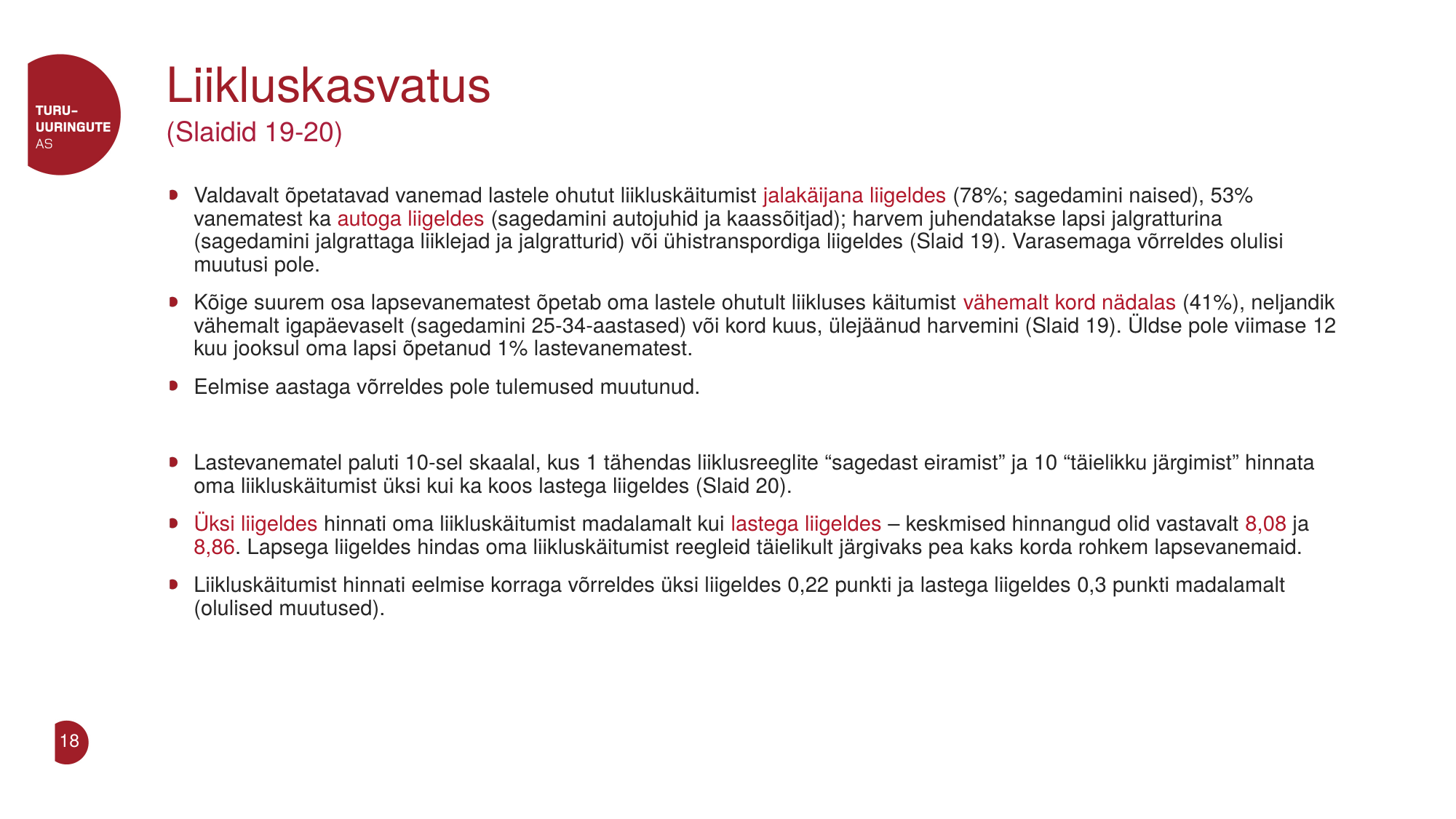

# Liikluskasvatus
(Slaidid 19-20)
Valdavalt õpetatavad vanemad lastele ohutut liikluskäitumist jalakäijana liigeldes (78%; sagedamini naised), 53% vanematest ka autoga liigeldes (sagedamini autojuhid ja kaassõitjad); harvem juhendatakse lapsi jalgratturina (sagedamini jalgrattaga liiklejad ja jalgratturid) või ühistranspordiga liigeldes (Slaid 19). Varasemaga võrreldes olulisi muutusi pole.
Kõige suurem osa lapsevanematest õpetab oma lastele ohutult liikluses käitumist vähemalt kord nädalas (41%), neljandik vähemalt igapäevaselt (sagedamini 25-34-aastased) või kord kuus, ülejäänud harvemini (Slaid 19). Üldse pole viimase 12 kuu jooksul oma lapsi õpetanud 1% lastevanematest.
Eelmise aastaga võrreldes pole tulemused muutunud.

Lastevanematel paluti 10-sel skaalal, kus 1 tähendas liiklusreeglite “sagedast eiramist” ja 10 “täielikku järgimist” hinnata oma liikluskäitumist üksi kui ka koos lastega liigeldes (Slaid 20).
Üksi liigeldes hinnati oma liikluskäitumist madalamalt kui lastega liigeldes – keskmised hinnangud olid vastavalt 8,08 ja 8,86. Lapsega liigeldes hindas oma liikluskäitumist reegleid täielikult järgivaks pea kaks korda rohkem lapsevanemaid.
Liikluskäitumist hinnati eelmise korraga võrreldes üksi liigeldes 0,22 punkti ja lastega liigeldes 0,3 punkti madalamalt (olulised muutused).